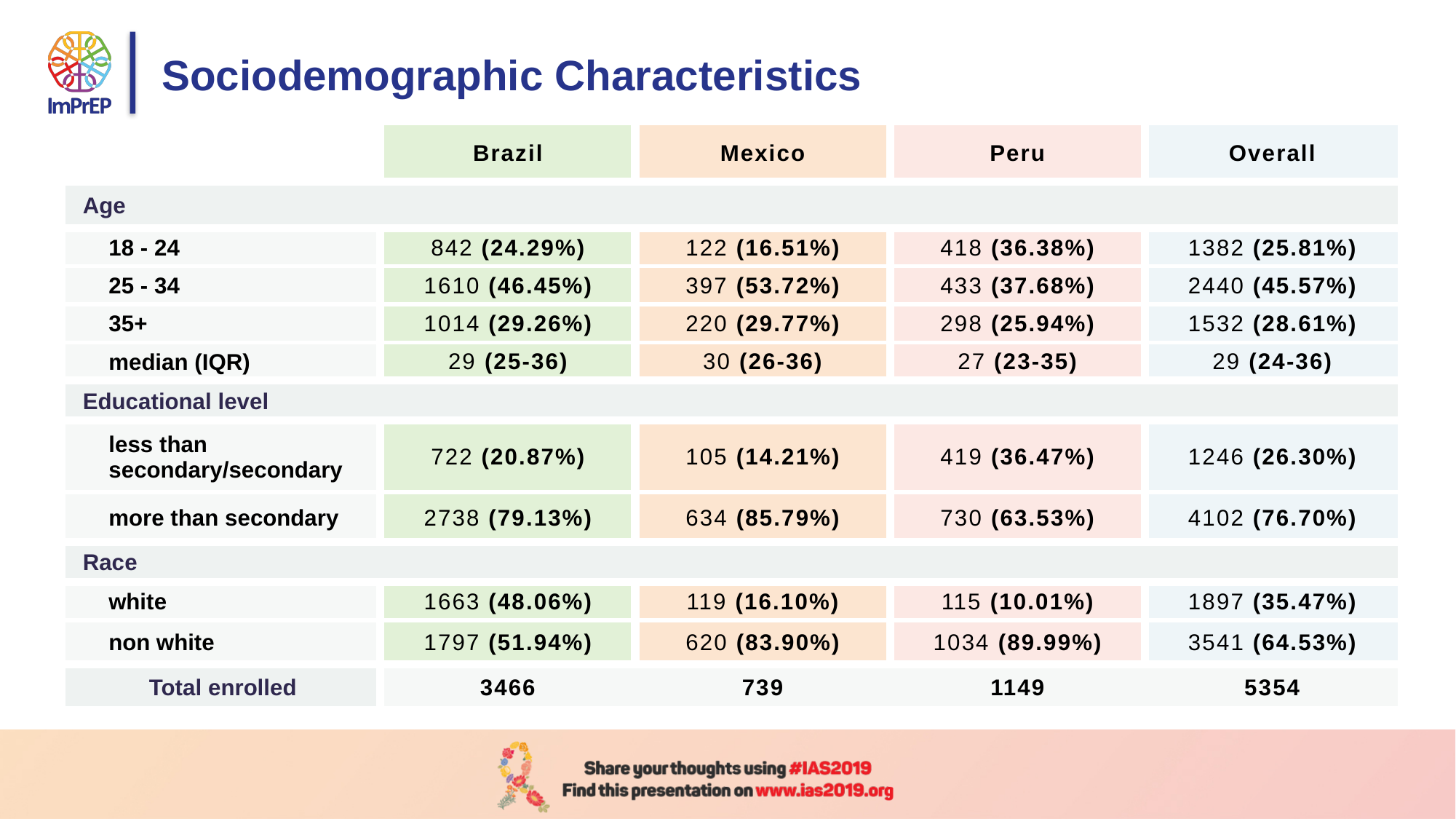

# Sociodemographic Characteristics
|  | Brazil | Mexico | Peru | Overall |
| --- | --- | --- | --- | --- |
| Age |  |  |  |  |
| 18 - 24 | 842 (24.29%) | 122 (16.51%) | 418 (36.38%) | 1382 (25.81%) |
| 25 - 34 | 1610 (46.45%) | 397 (53.72%) | 433 (37.68%) | 2440 (45.57%) |
| 35+ | 1014 (29.26%) | 220 (29.77%) | 298 (25.94%) | 1532 (28.61%) |
| median (IQR) | 29 (25-36) | 30 (26-36) | 27 (23-35) | 29 (24-36) |
| Educational level |  |  |  |  |
| less than secondary/secondary | 722 (20.87%) | 105 (14.21%) | 419 (36.47%) | 1246 (26.30%) |
| more than secondary | 2738 (79.13%) | 634 (85.79%) | 730 (63.53%) | 4102 (76.70%) |
| Race |  |  |  |  |
| white | 1663 (48.06%) | 119 (16.10%) | 115 (10.01%) | 1897 (35.47%) |
| non white | 1797 (51.94%) | 620 (83.90%) | 1034 (89.99%) | 3541 (64.53%) |
| Total enrolled | 3466 | 739 | 1149 | 5354 |